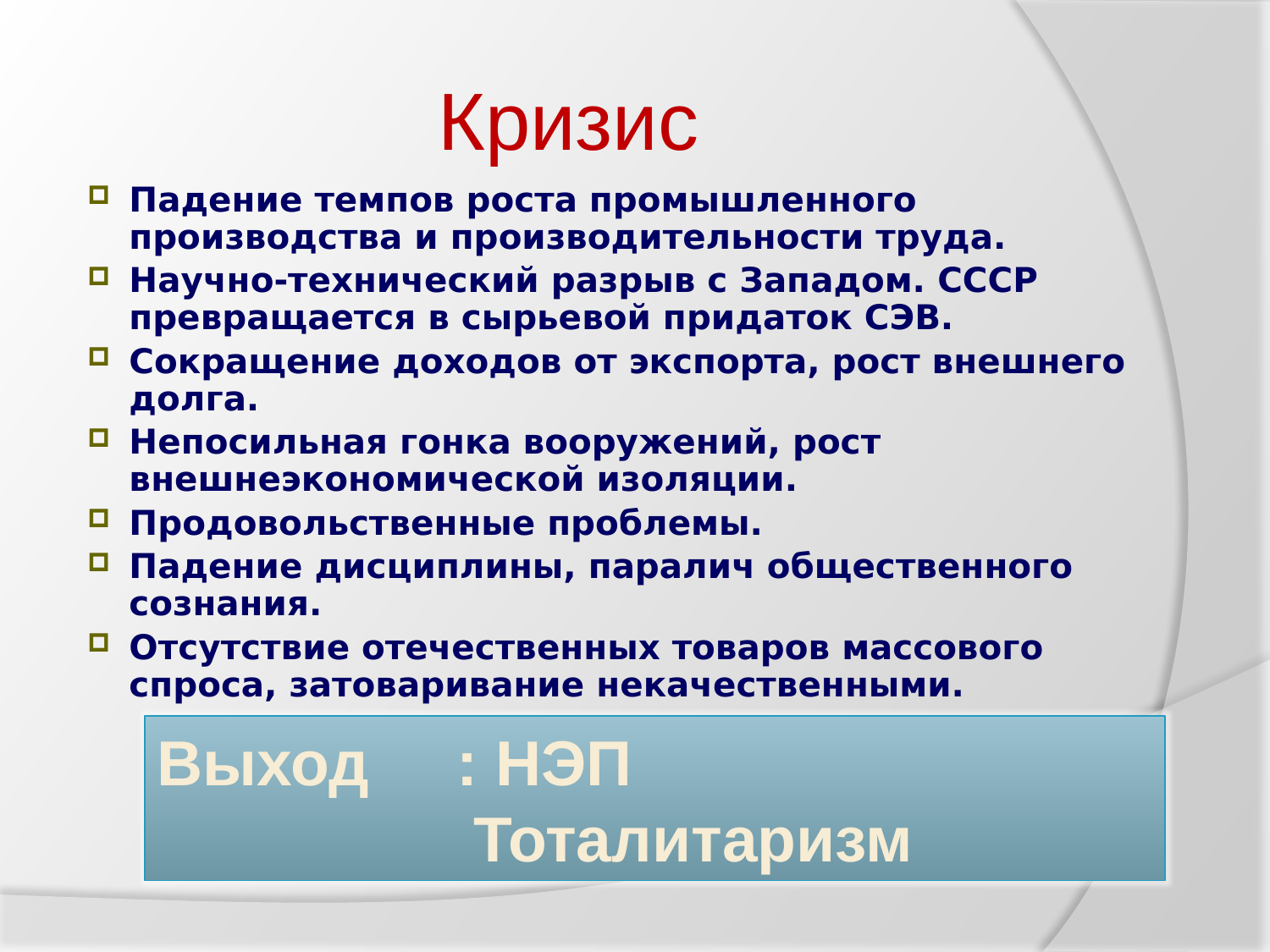

# Кризис
Падение темпов роста промышленного производства и производительности труда.
Научно-технический разрыв с Западом. СССР превращается в сырьевой придаток СЭВ.
Сокращение доходов от экспорта, рост внешнего долга.
Непосильная гонка вооружений, рост внешнеэкономической изоляции.
Продовольственные проблемы.
Падение дисциплины, паралич общественного сознания.
Отсутствие отечественных товаров массового спроса, затоваривание некачественными.
Выход     : НЭП
                  Тоталитаризм